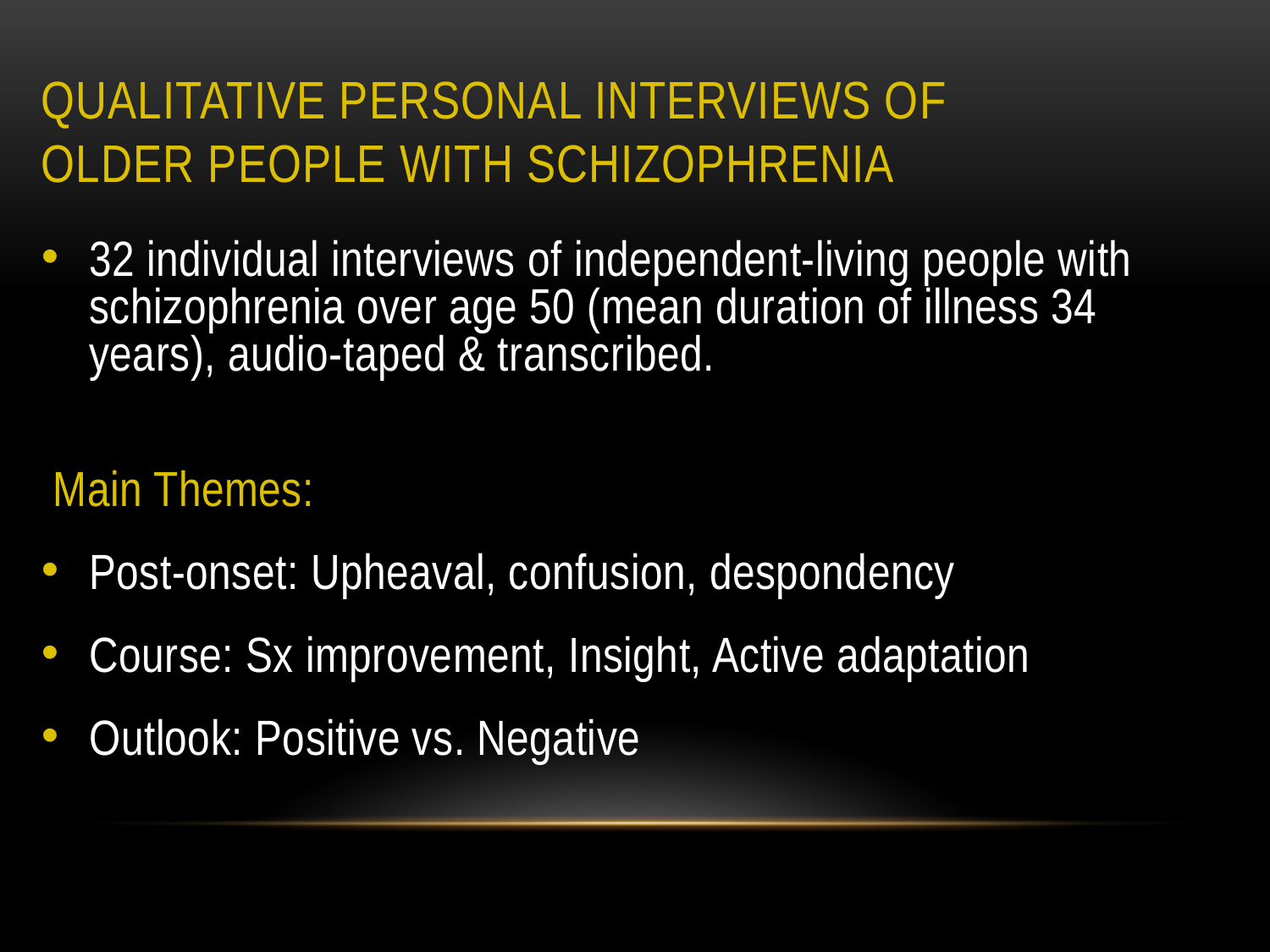

# Qualitative Personal Interviews of Older People with Schizophrenia
32 individual interviews of independent-living people with schizophrenia over age 50 (mean duration of illness 34 years), audio-taped & transcribed.

 Main Themes:
Post-onset: Upheaval, confusion, despondency
Course: Sx improvement, Insight, Active adaptation
Outlook: Positive vs. Negative